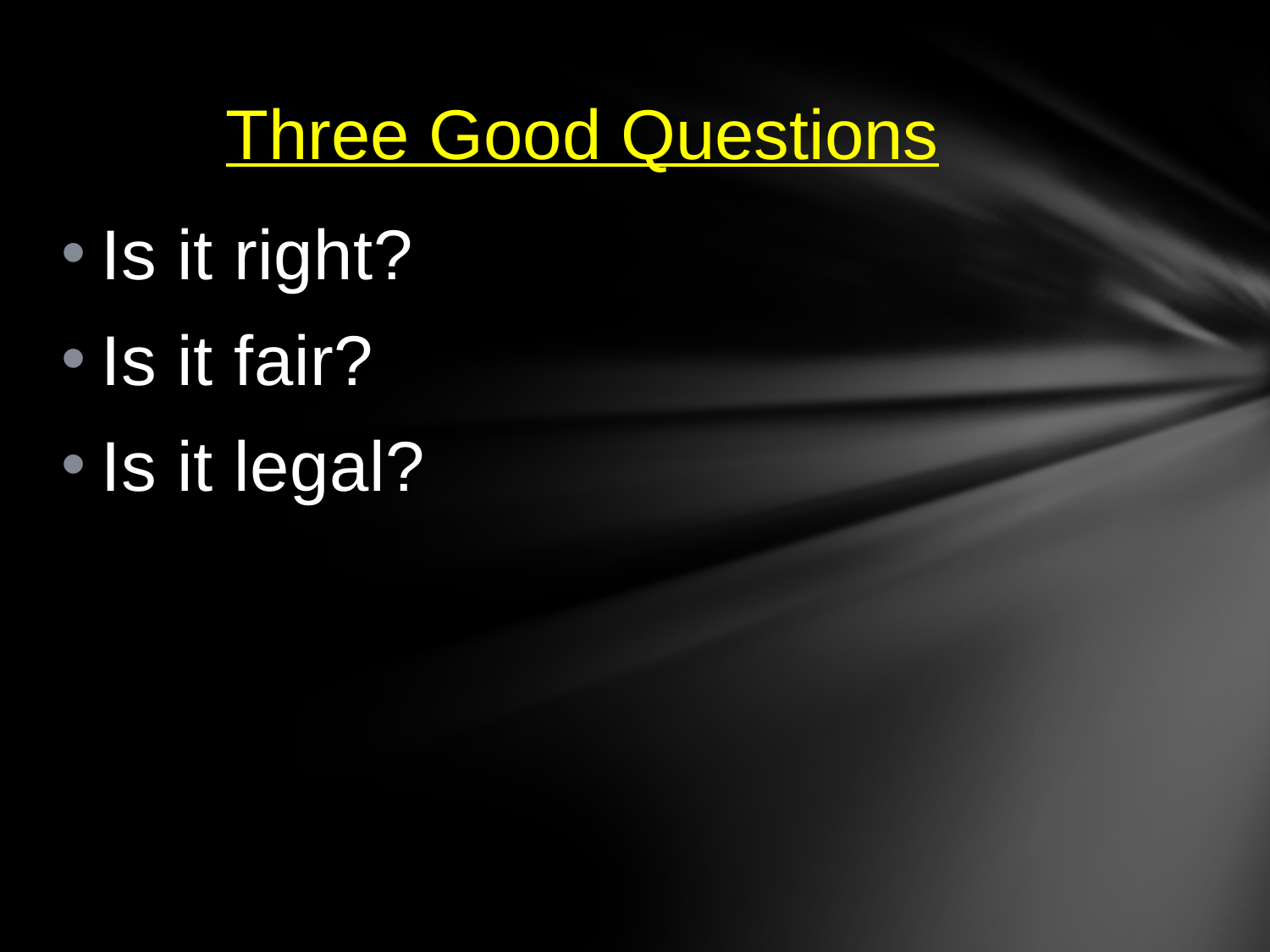

# Three Good Questions
Is it right?
Is it fair?
Is it legal?